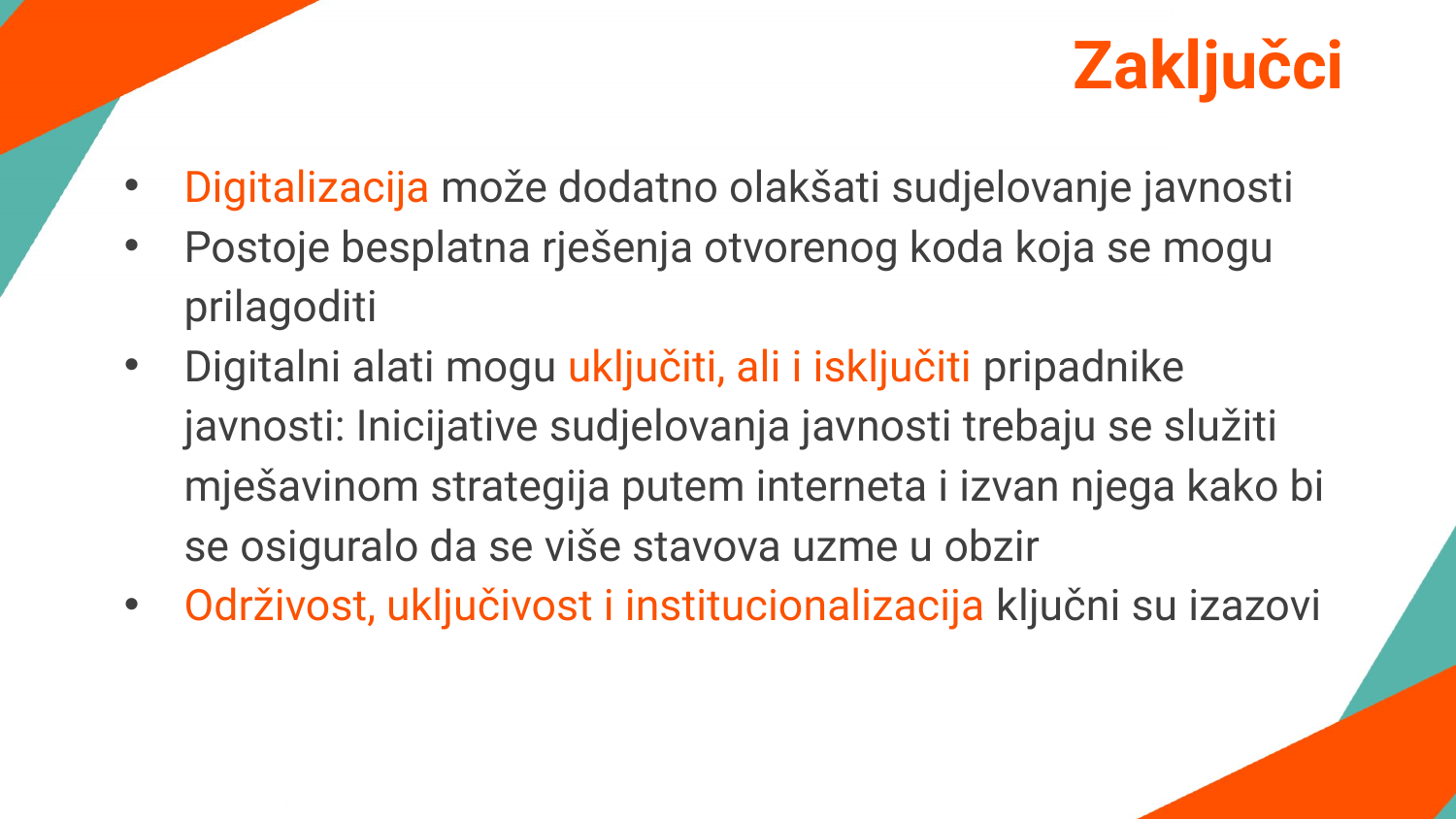

# Zaključci
Digitalizacija može dodatno olakšati sudjelovanje javnosti
Postoje besplatna rješenja otvorenog koda koja se mogu prilagoditi
Digitalni alati mogu uključiti, ali i isključiti pripadnike javnosti: Inicijative sudjelovanja javnosti trebaju se služiti mješavinom strategija putem interneta i izvan njega kako bi se osiguralo da se više stavova uzme u obzir
Održivost, uključivost i institucionalizacija ključni su izazovi